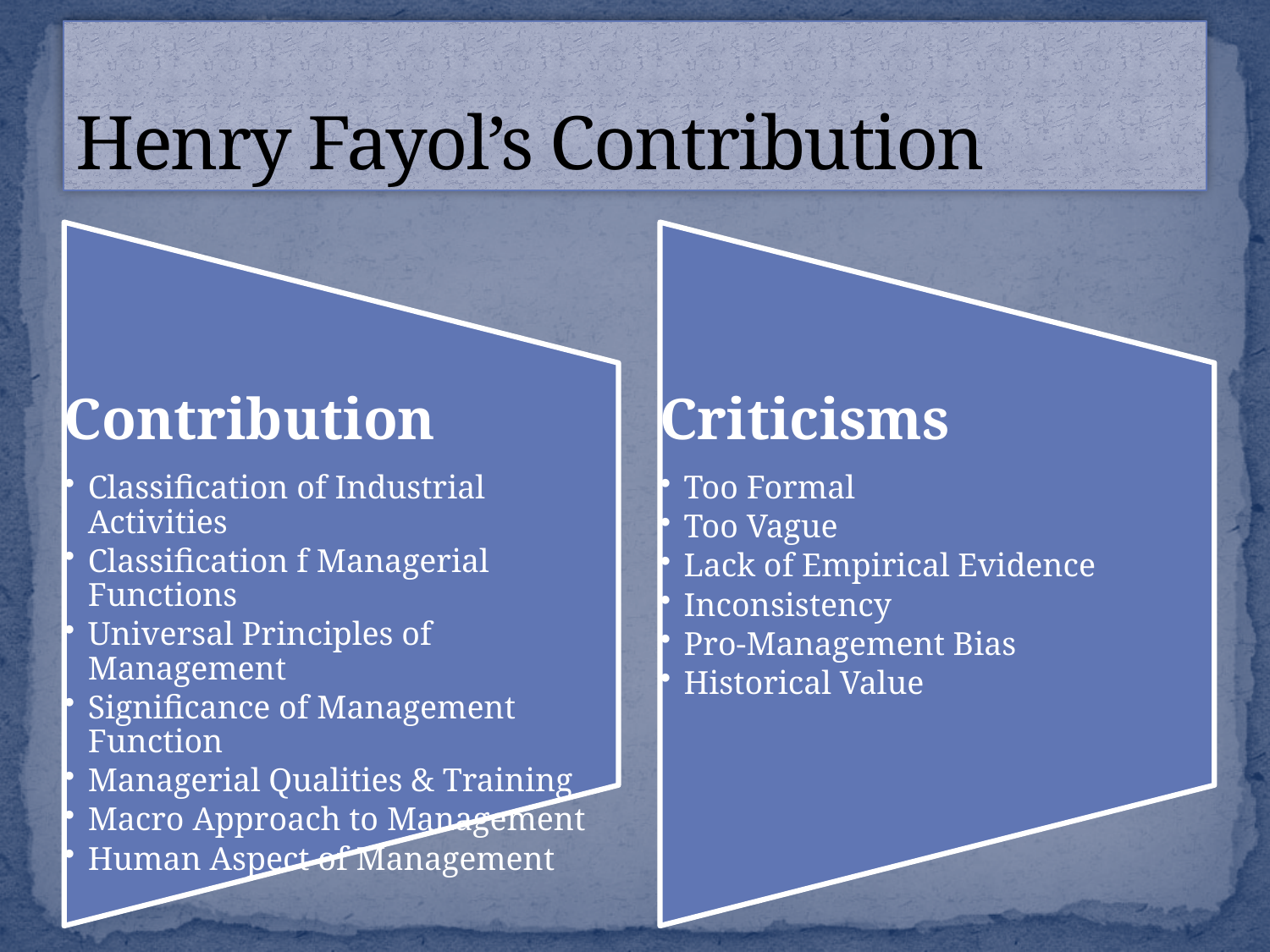

# Henry Fayol’s Contribution
Contribution
Classification of Industrial Activities
Classification f Managerial Functions
Universal Principles of Management
Significance of Management Function
Managerial Qualities & Training
Macro Approach to Management
Human Aspect of Management
Criticisms
Too Formal
Too Vague
Lack of Empirical Evidence
Inconsistency
Pro-Management Bias
Historical Value